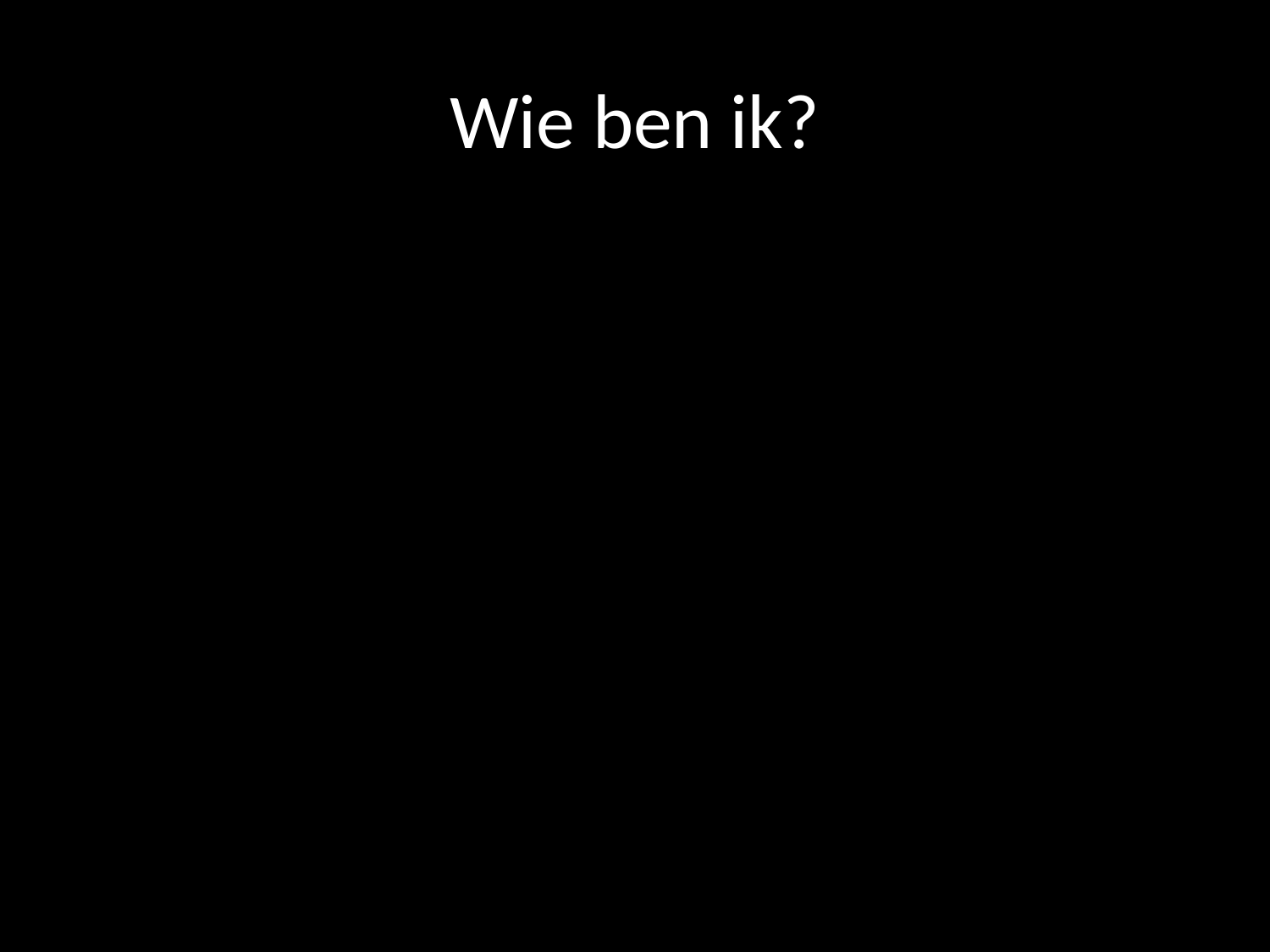

# Wie ben ik?
‘Ik ben… mijn ziekte’?

‘Ik ben… van de Heer.’